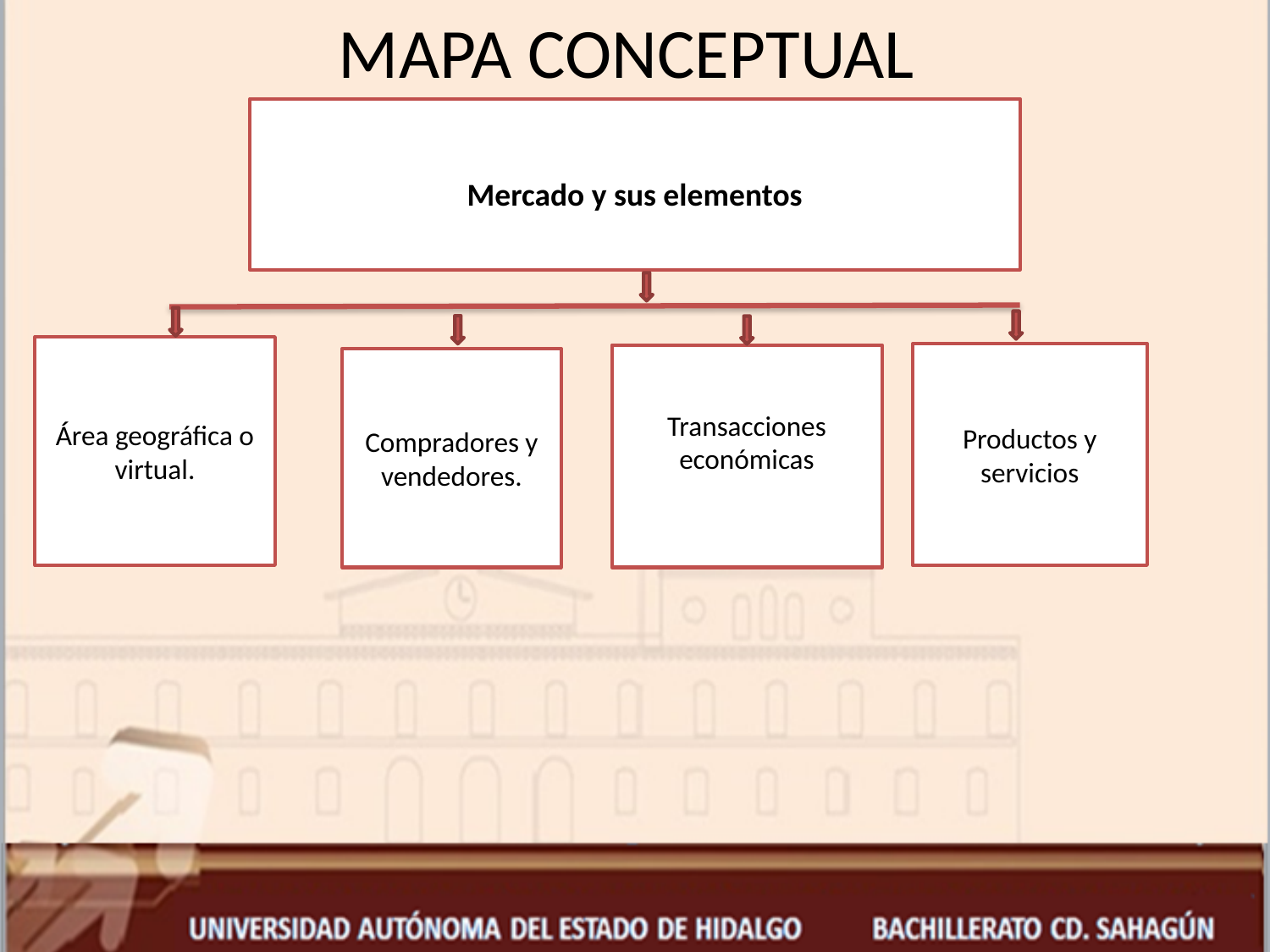

# MAPA CONCEPTUAL

Mercado y sus elementos

Área geográfica o virtual.
Productos y servicios
Transacciones económicas

Compradores y vendedores.